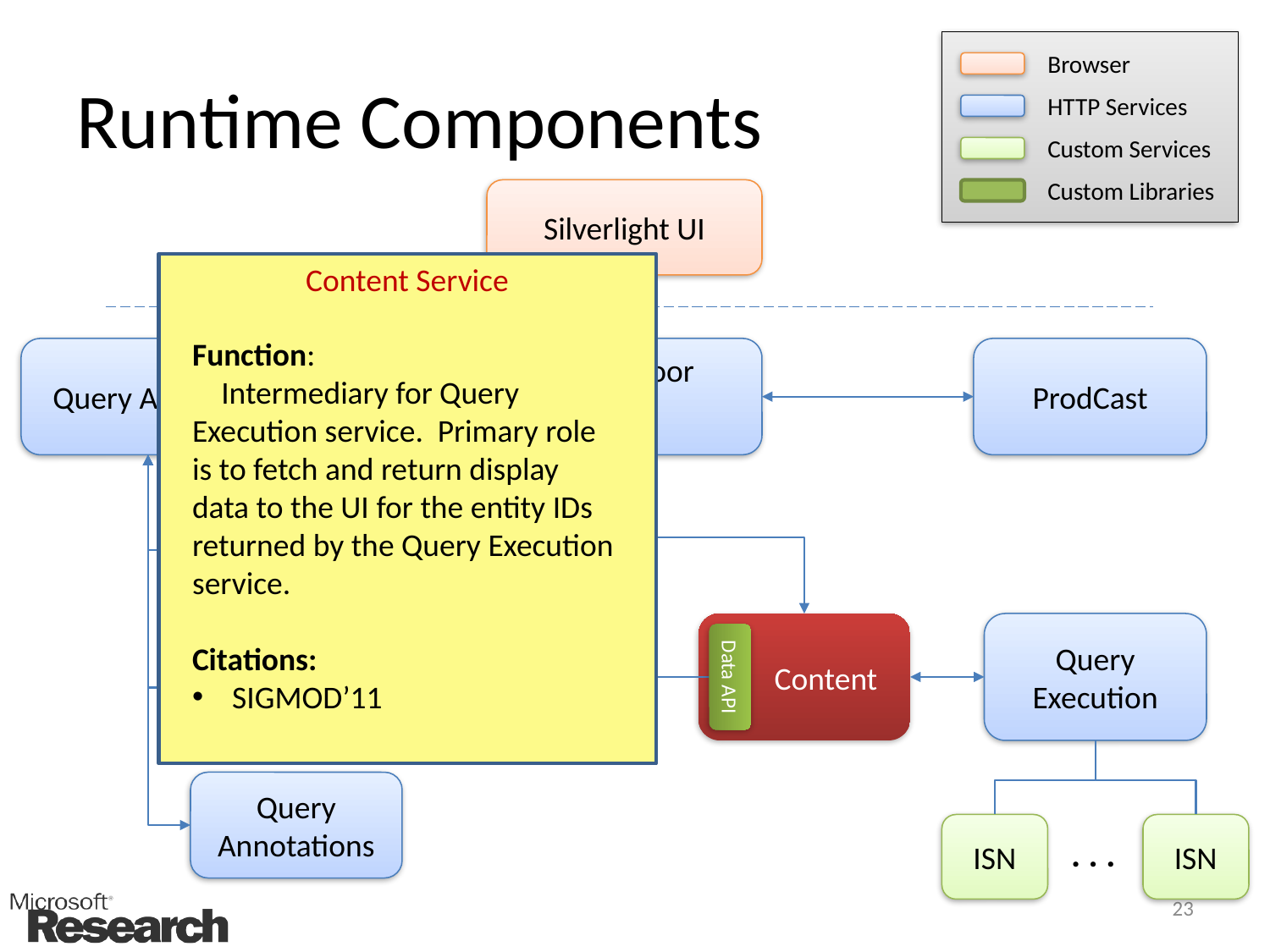

# Runtime Components
Browser

HTTP Services

Custom Services

Custom Libraries
Silverlight UI

Content Service

Function:
    Intermediary for Query Execution service.  Primary role is to fetch and return display data to the UI for the entity IDs returned by the Query Execution service.

Citations:
SIGMOD’11

Query Analysis
Front Door
ProdCast
Data API
Commercial Intent
Entity DB
      Content
Query Execution
Query Classification

Data API
Query Annotations
ISN
ISN
. . .
23